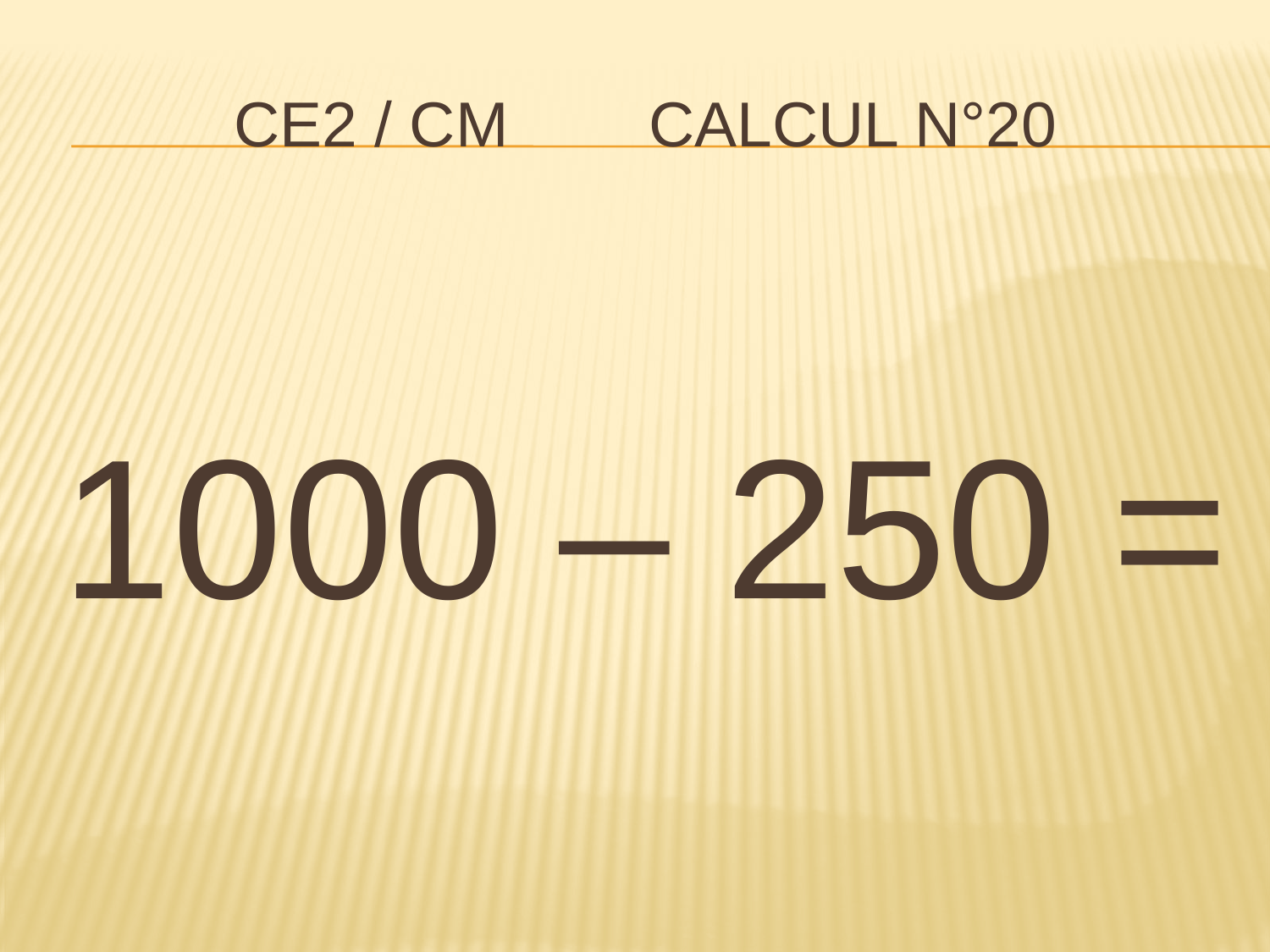

# CE2 / CM        Calcul n°20

1000 – 250 =